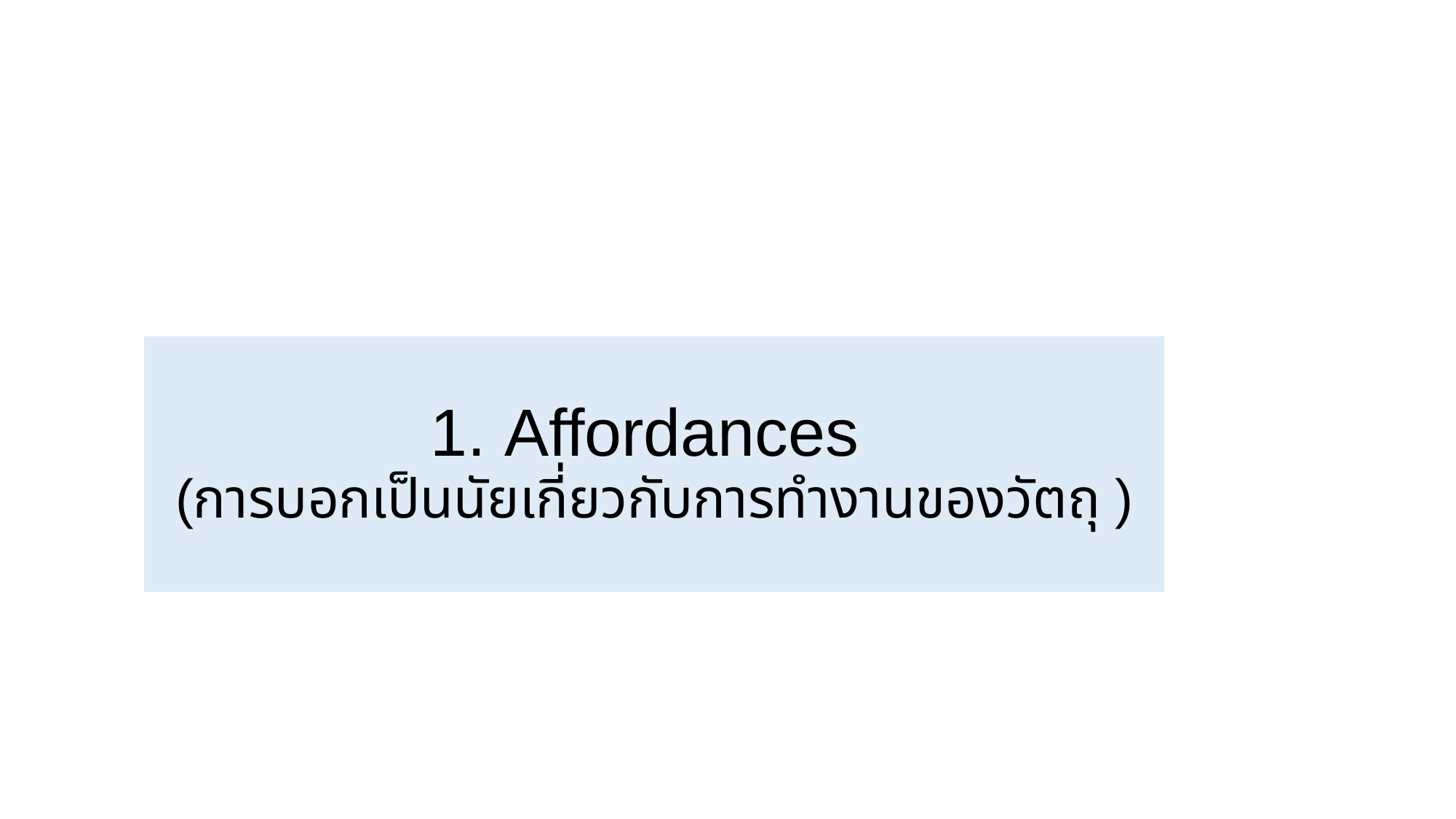

1. Affordances
(การบอกเป็นนัยเกี่ยวกับการทำงานของวัตถุ )